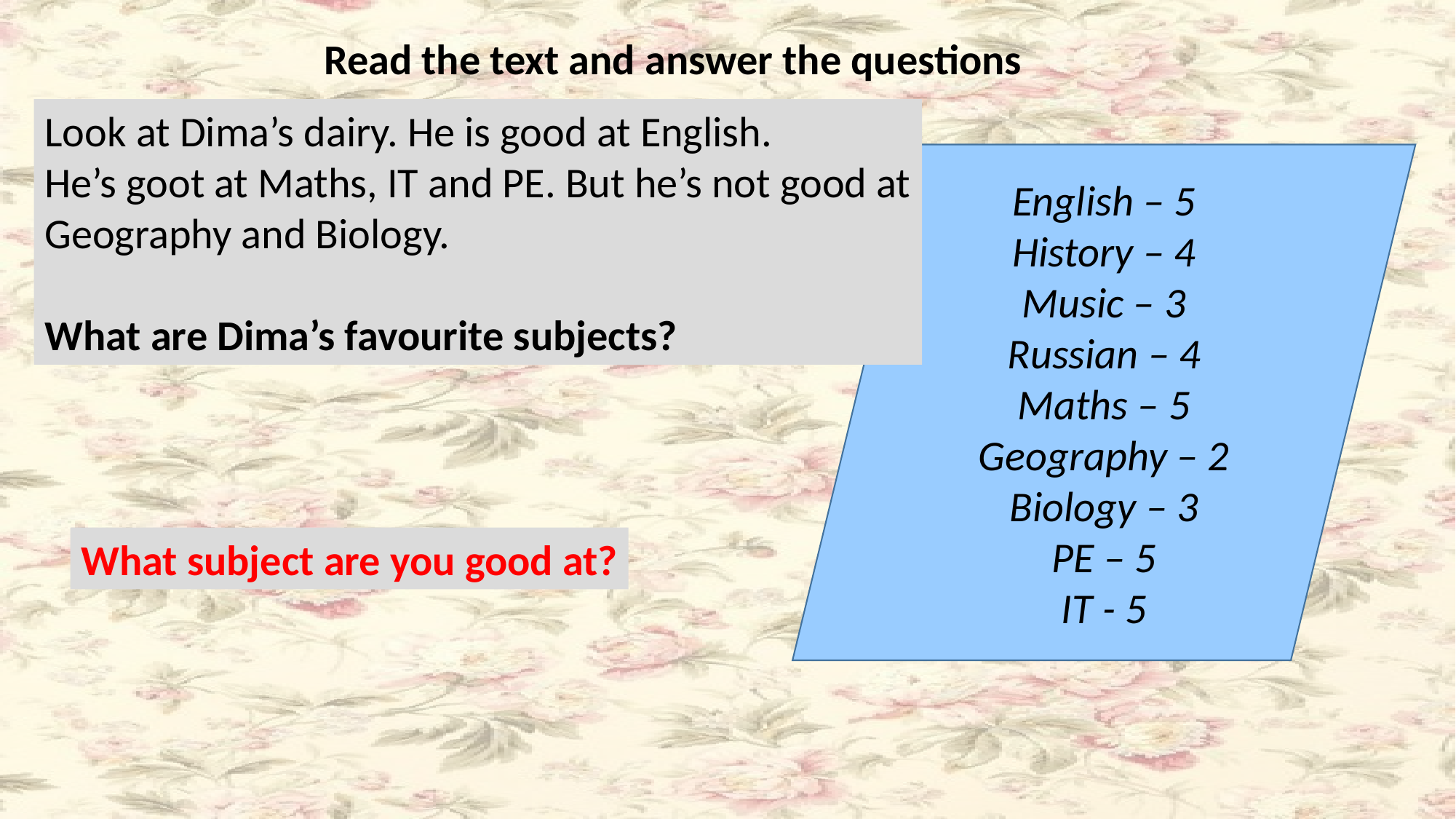

Read the text and answer the questions
Look at Dima’s dairy. He is good at English.
He’s goot at Maths, IT and PE. But he’s not good at
Geography and Biology.

What are Dima’s favourite subjects?
English – 5
History – 4
Music – 3
Russian – 4
Maths – 5
Geography – 2
Biology – 3
PE – 5
IT - 5
What subject are you good at?